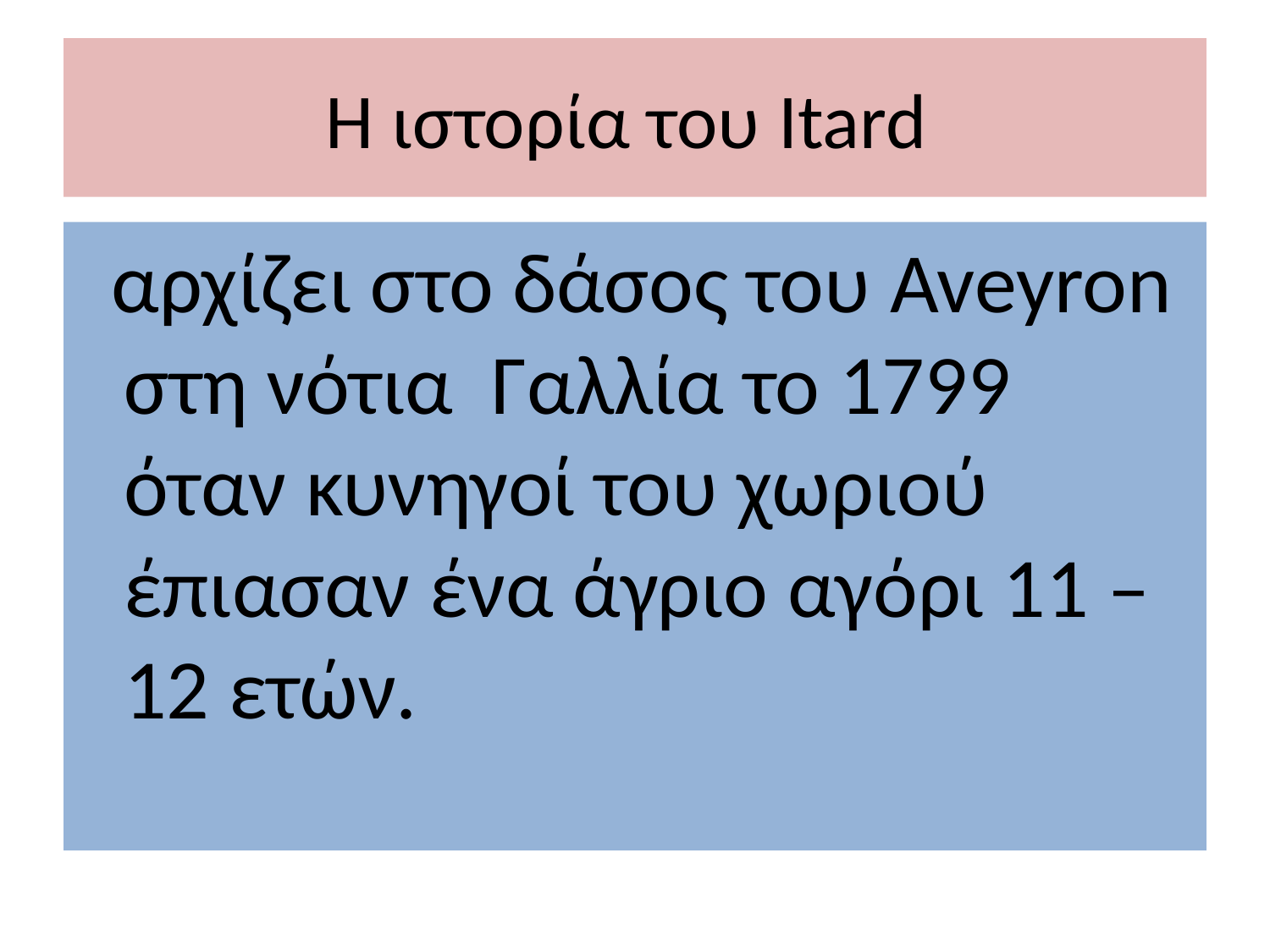

# Η ιστορία του Itard
  αρχίζει στο δάσος του Aveyron στη νότια  Γαλλία το 1799 όταν κυνηγοί του χωριού έπιασαν ένα άγριο αγόρι 11 – 12 ετών.